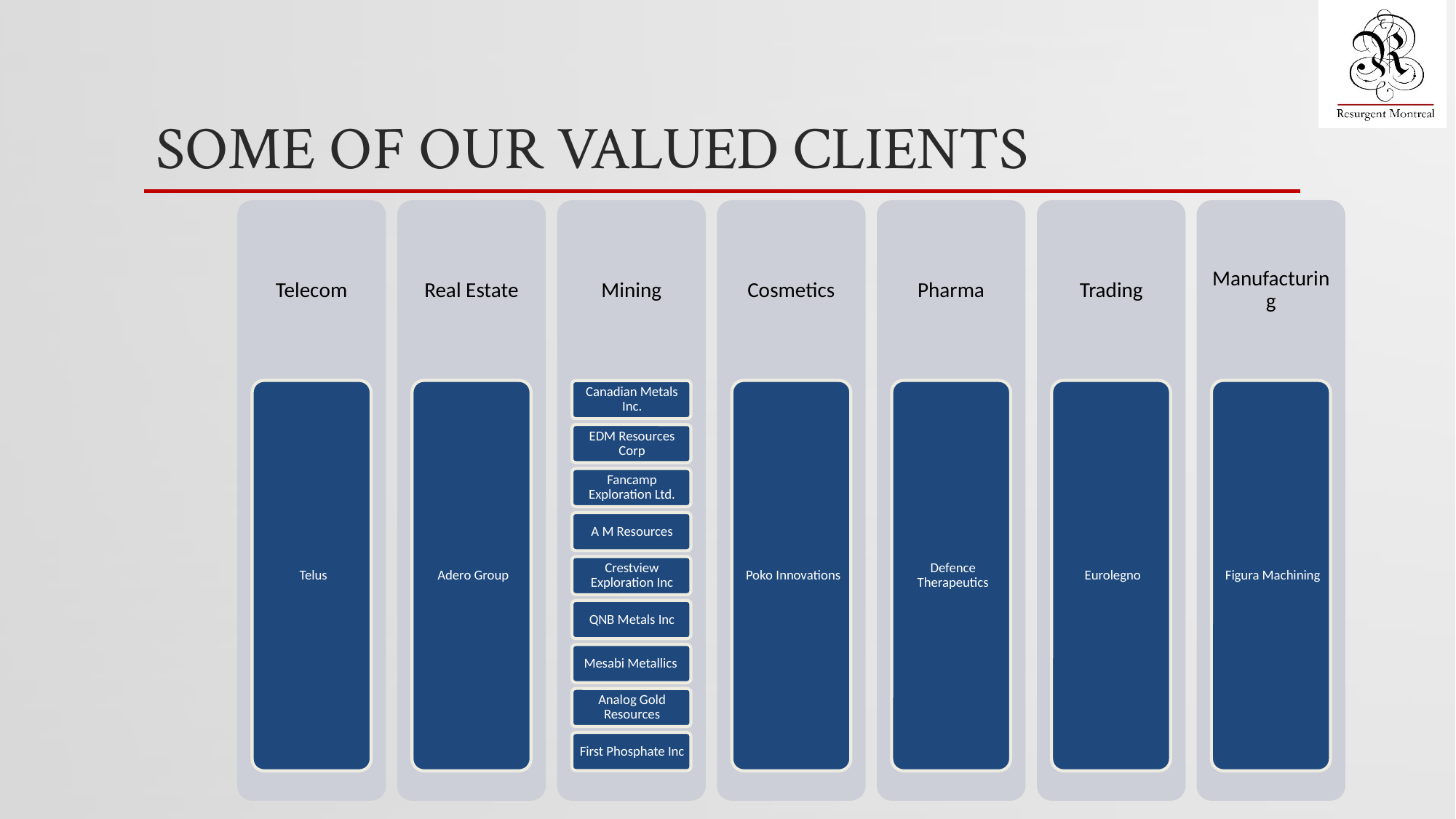

# SOME OF OUR VALUED CLIENTS
Telecom
Telus
Real Estate
Adero Group
Mining
Canadian Metals Inc.
EDM Resources Corp
Fancamp Exploration Ltd.
A M Resources
Crestview Exploration Inc
QNB Metals Inc
Mesabi Metallics
Analog Gold Resources
First Phosphate Inc
Cosmetics
Poko Innovations
Pharma
Defence Therapeutics
Trading
Eurolegno
Manufacturing
Figura Machining